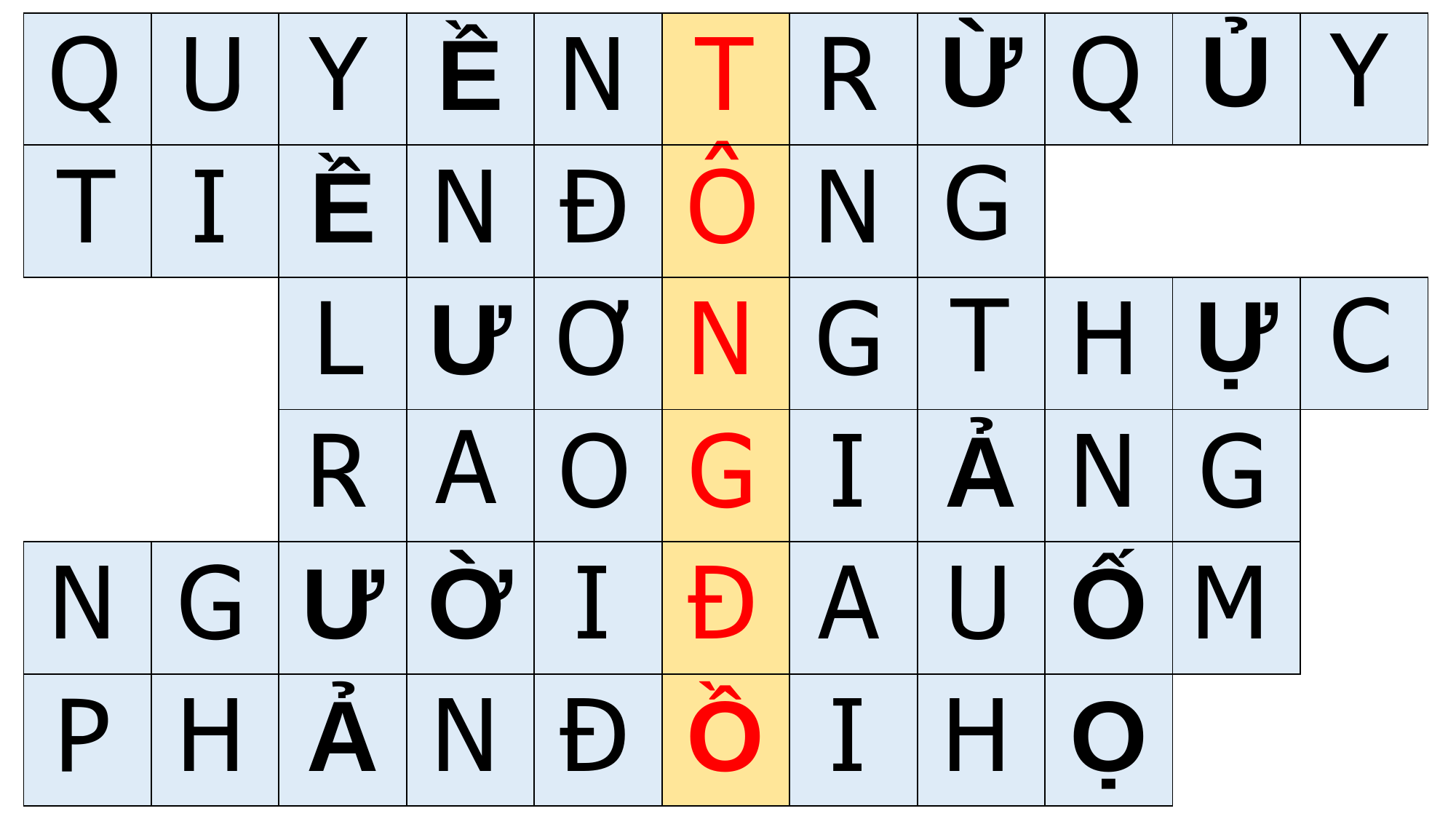

| Q | U | Y | Ề | N | T | R | Ừ | Q | Ủ | Y |
| --- | --- | --- | --- | --- | --- | --- | --- | --- | --- | --- |
| T | I | Ề | N | Đ | Ô | N | G |  |  |  |
|  |  | L | Ư | Ơ | N | G | T | H | Ự | C |
|  |  | R | A | O | G | I | Ả | N | G |  |
| N | G | Ư | Ờ | I | Đ | A | U | Ố | M |  |
| P | H | Ả | N | Đ | Ồ | I | H | Ọ |  |  |